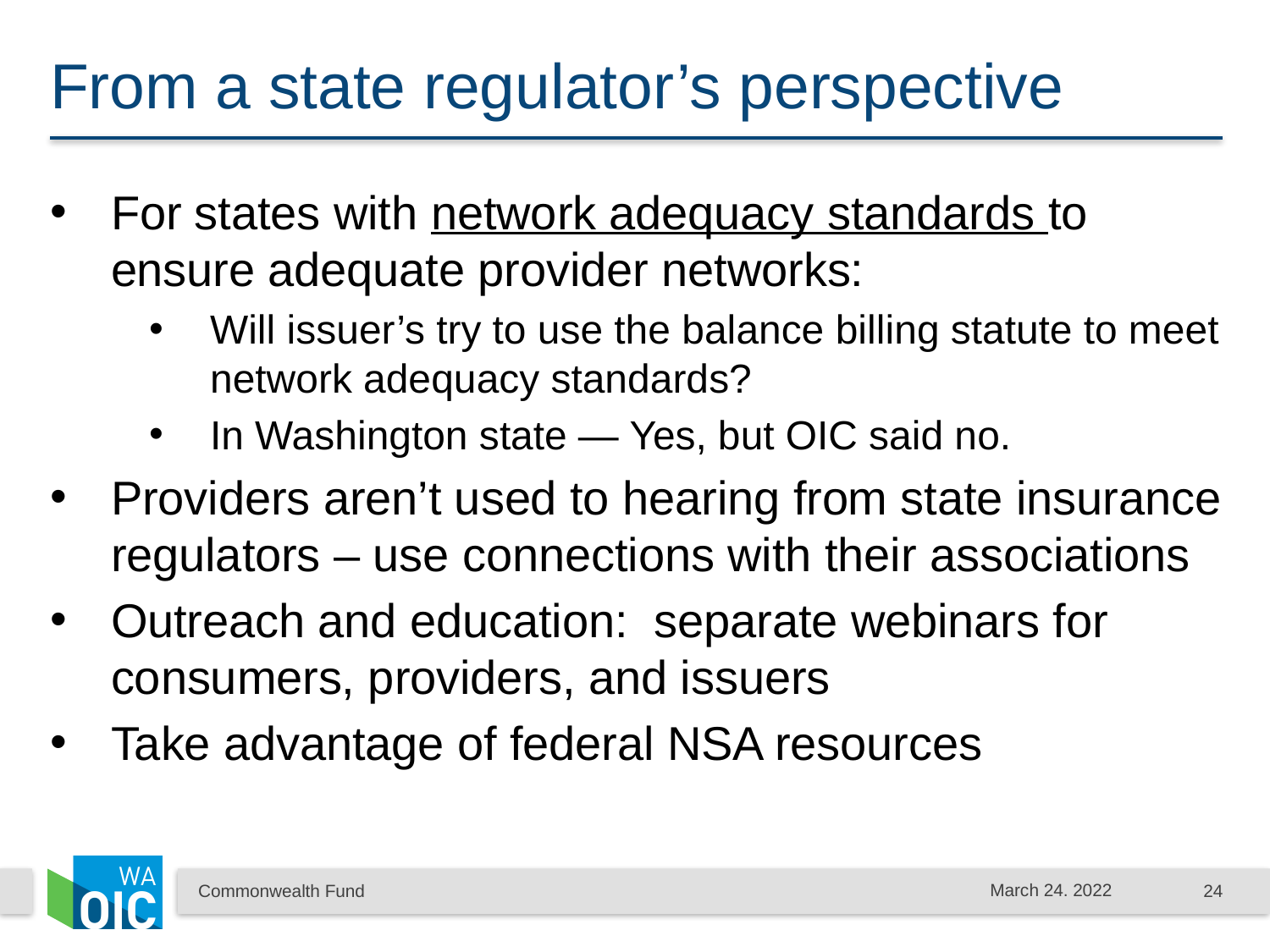

# From a state regulator’s perspective
For states with network adequacy standards to ensure adequate provider networks:
Will issuer’s try to use the balance billing statute to meet network adequacy standards?
In Washington state — Yes, but OIC said no.
Providers aren’t used to hearing from state insurance regulators – use connections with their associations
Outreach and education:  separate webinars for consumers, providers, and issuers
Take advantage of federal NSA resources

March 24. 2022
Commonwealth Fund
24